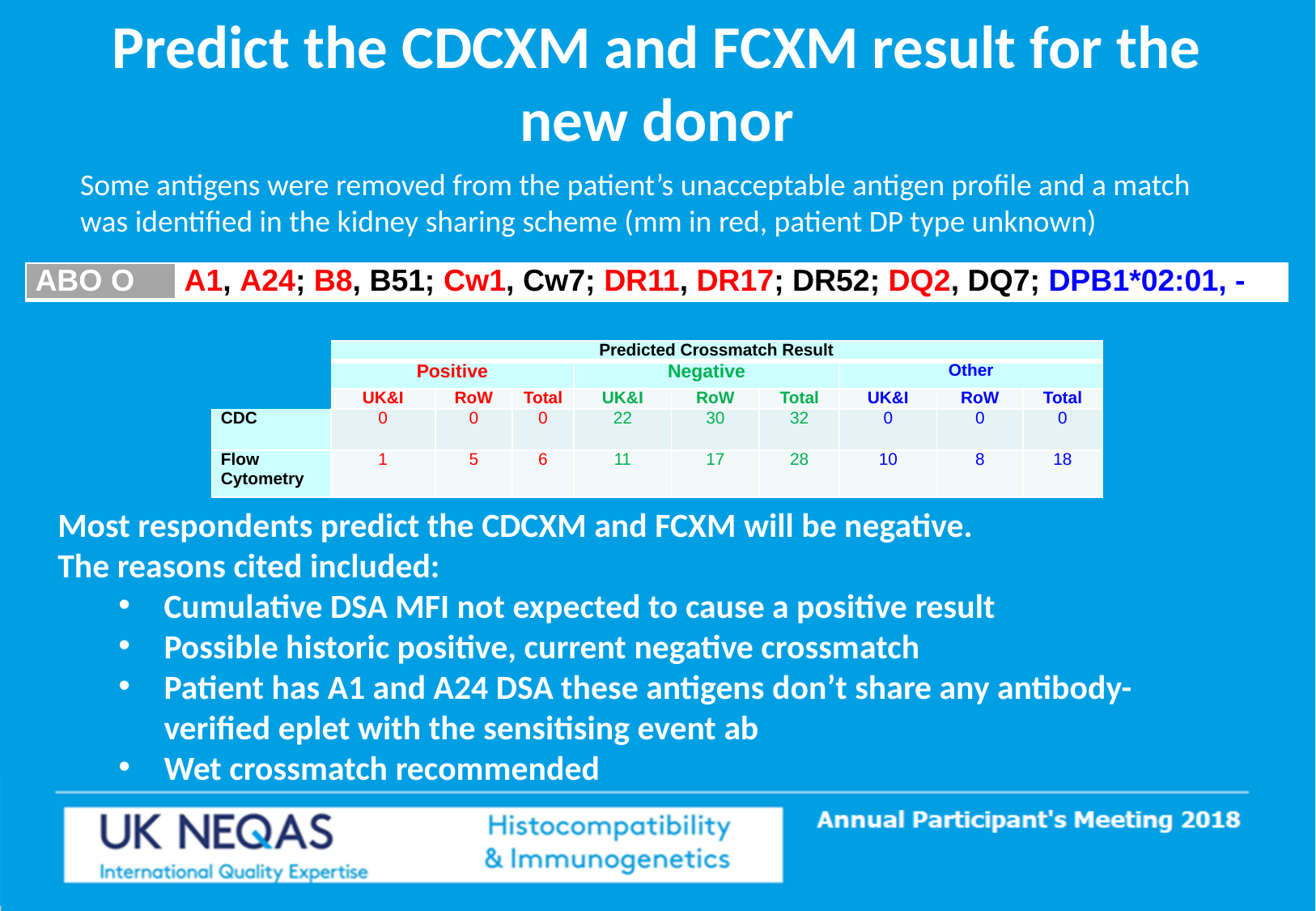

# Predict the CDCXM and FCXM result for the new donor
Some antigens were removed from the patient’s unacceptable antigen profile and a match was identified in the kidney sharing scheme (mm in red, patient DP type unknown)

| ABO O | A1, A24; B8, B51; Cw1, Cw7; DR11, DR17; DR52; DQ2, DQ7; DPB1\*02:01, - |
| --- | --- |
|  | Predicted Crossmatch Result |  |  |  |  |  |  |  |  |
| --- | --- | --- | --- | --- | --- | --- | --- | --- | --- |
|  | Positive |  |  | Negative |  |  | Other |  |  |
|  | UK&I | RoW | Total | UK&I | RoW | Total | UK&I | RoW | Total |
| CDC | 0 | 0 | 0 | 22 | 30 | 32 | 0 | 0 | 0 |
| Flow Cytometry | 1 | 5 | 6 | 11 | 17 | 28 | 10 | 8 | 18 |
Most respondents predict the CDCXM and FCXM will be negative.
The reasons cited included:
Cumulative DSA MFI not expected to cause a positive result
Possible historic positive, current negative crossmatch
Patient has A1 and A24 DSA these antigens don’t share any antibody-verified eplet with the sensitising event ab
Wet crossmatch recommended